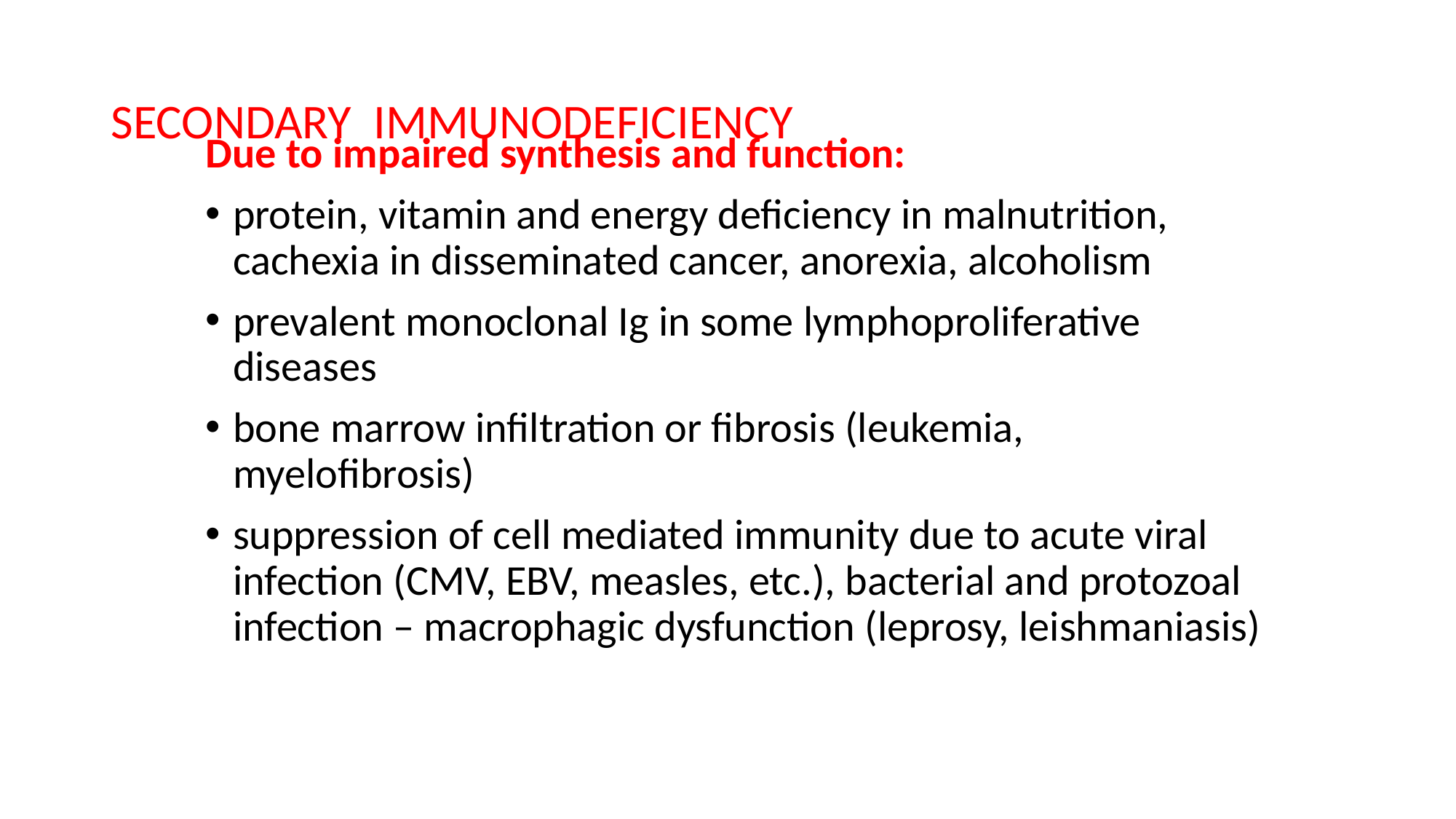

# SECONDARY  IMMUNODEFICIENCY
Due to impaired synthesis and function:
protein, vitamin and energy deficiency in malnutrition, cachexia in disseminated cancer, anorexia, alcoholism
prevalent monoclonal Ig in some lymphoproliferative diseases
bone marrow infiltration or fibrosis (leukemia, myelofibrosis)
suppression of cell mediated immunity due to acute viral infection (CMV, EBV, measles, etc.), bacterial and protozoal infection – macrophagic dysfunction (leprosy, leishmaniasis)